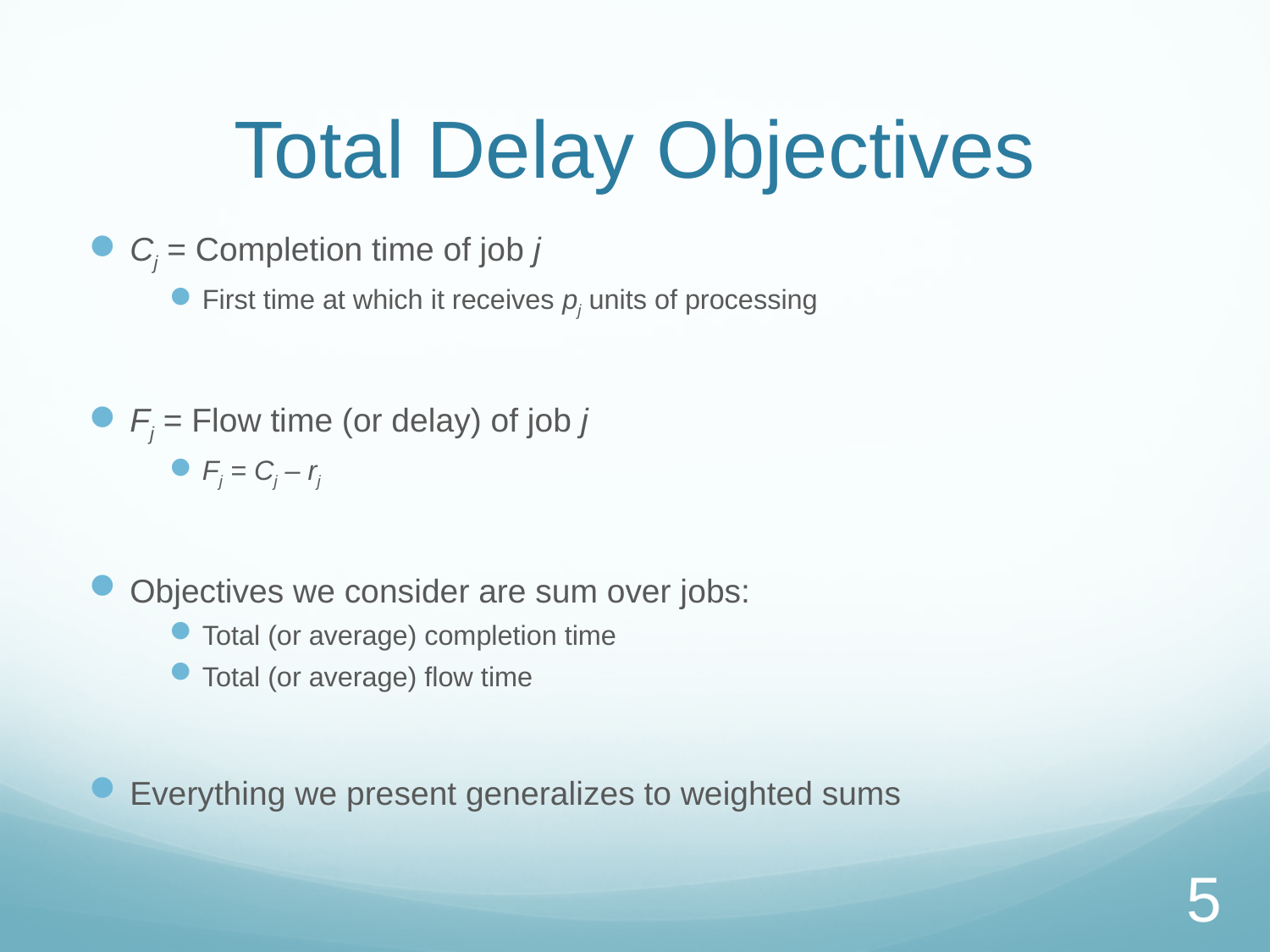

# Total Delay Objectives
Cj = Completion time of job j
First time at which it receives pj units of processing

Fj = Flow time (or delay) of job j
Fj = Cj – rj

Objectives we consider are sum over jobs:
Total (or average) completion time
Total (or average) flow time

Everything we present generalizes to weighted sums
5